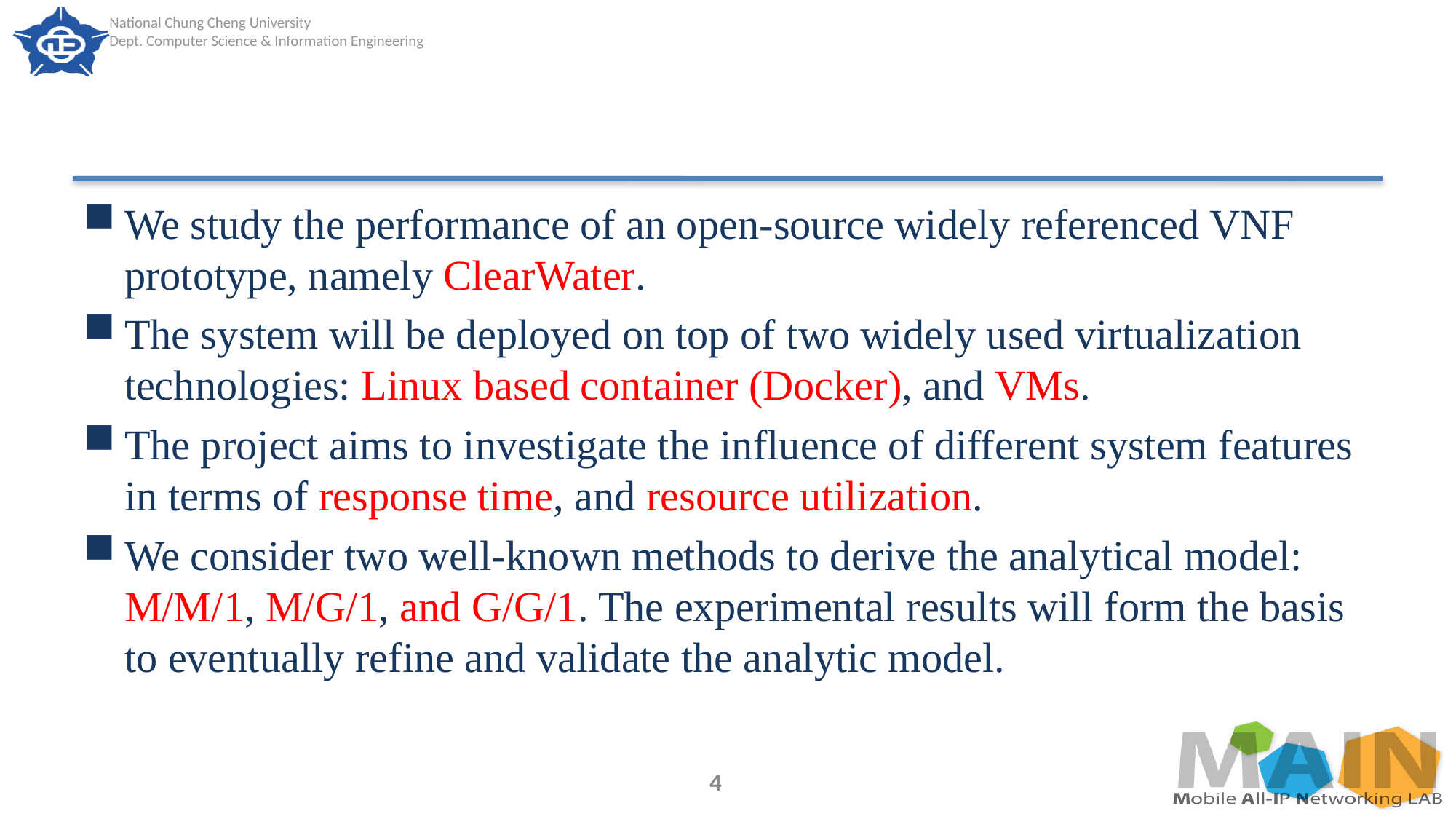

#
We study the performance of an open-source widely referenced VNF prototype, namely ClearWater.
The system will be deployed on top of two widely used virtualization technologies: Linux based container (Docker), and VMs.
The project aims to investigate the influence of different system features in terms of response time, and resource utilization.
We consider two well-known methods to derive the analytical model: M/M/1, M/G/1, and G/G/1. The experimental results will form the basis to eventually refine and validate the analytic model.
4